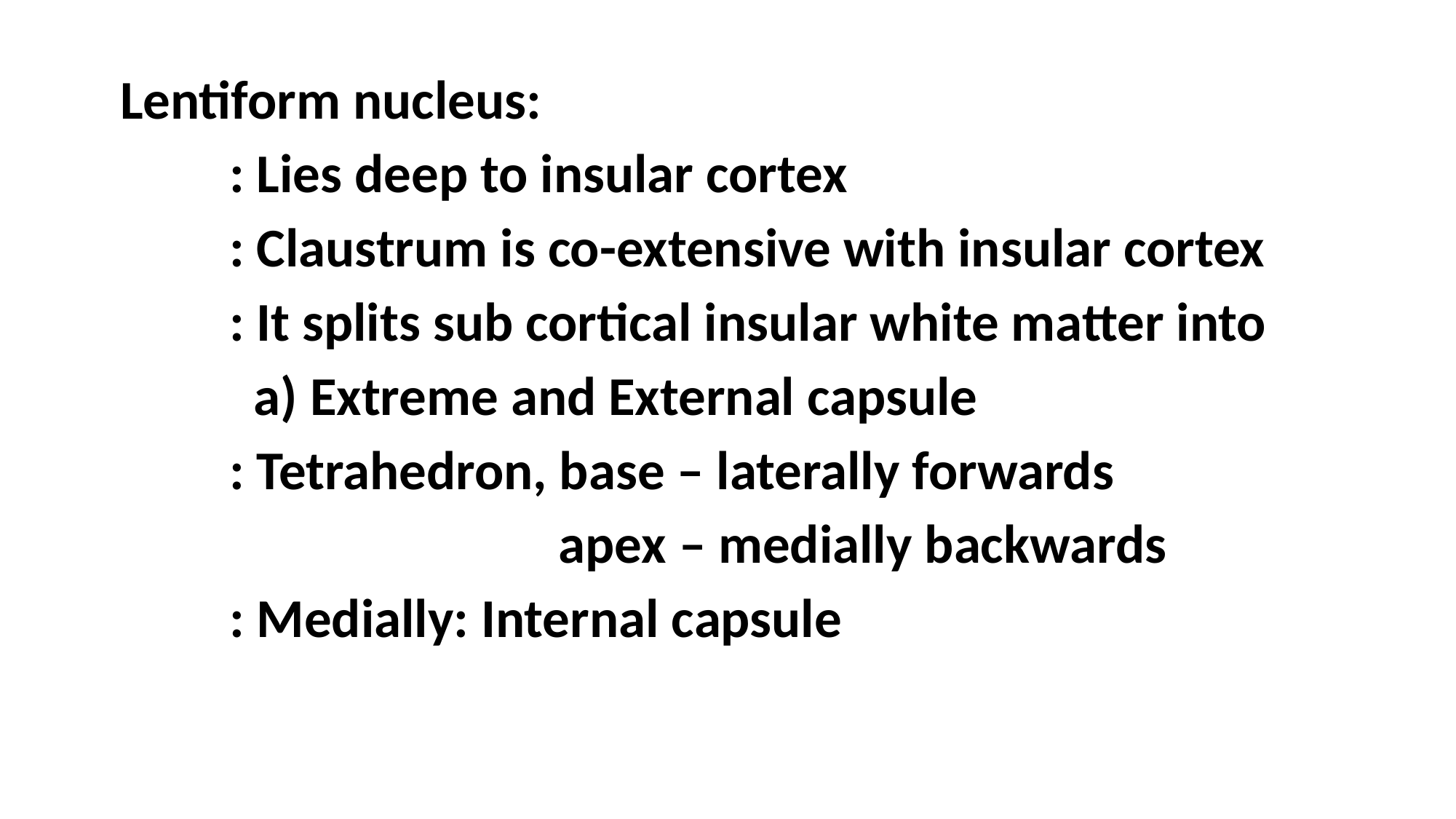

Lentiform nucleus:
		: Lies deep to insular cortex
		: Claustrum is co-extensive with insular cortex
		: It splits sub cortical insular white matter into
		  a) Extreme and External capsule
		: Tetrahedron, base – laterally forwards
				         apex – medially backwards
		: Medially: Internal capsule